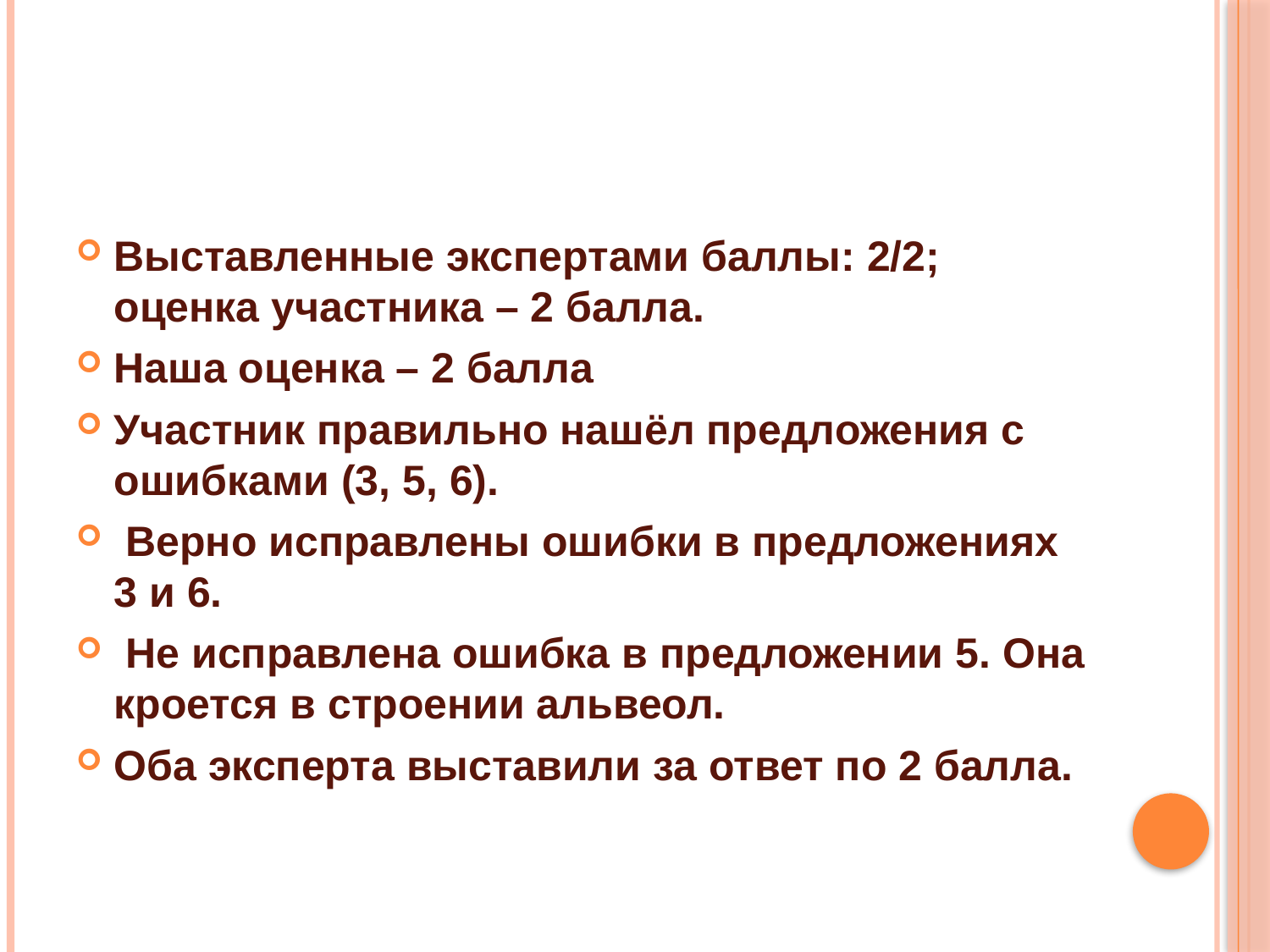

Выставленные экспертами баллы: 2/2; оценка участника – 2 балла.
Наша оценка – 2 балла
Участник правильно нашёл предложения с ошибками (3, 5, 6).
 Верно исправлены ошибки в предложениях 3 и 6.
 Не исправлена ошибка в предложении 5. Она кроется в строении альвеол.
Оба эксперта выставили за ответ по 2 балла.